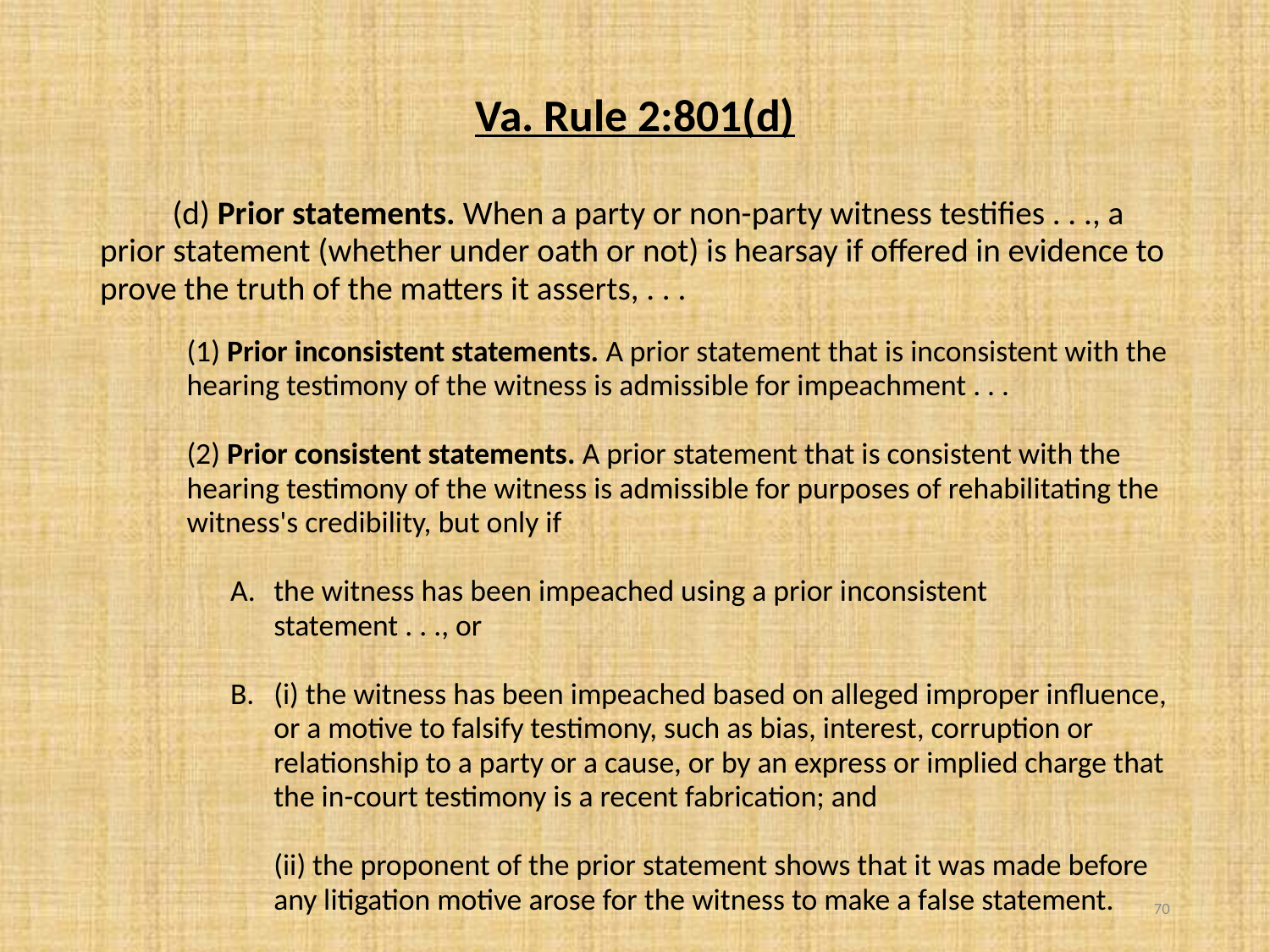

Va. Rule 2:801(d)

	(d) Prior statements. When a party or non-party witness testifies . . ., a prior statement (whether under oath or not) is hearsay if offered in evidence to prove the truth of the matters it asserts, . . .

(1) Prior inconsistent statements. A prior statement that is inconsistent with the hearing testimony of the witness is admissible for impeachment . . .

(2) Prior consistent statements. A prior statement that is consistent with the hearing testimony of the witness is admissible for purposes of rehabilitating the witness's credibility, but only if

the witness has been impeached using a prior inconsistent statement . . ., or

(i) the witness has been impeached based on alleged improper influence, or a motive to falsify testimony, such as bias, interest, corruption or relationship to a party or a cause, or by an express or implied charge that the in-court testimony is a recent fabrication; and

(ii) the proponent of the prior statement shows that it was made before any litigation motive arose for the witness to make a false statement.

70